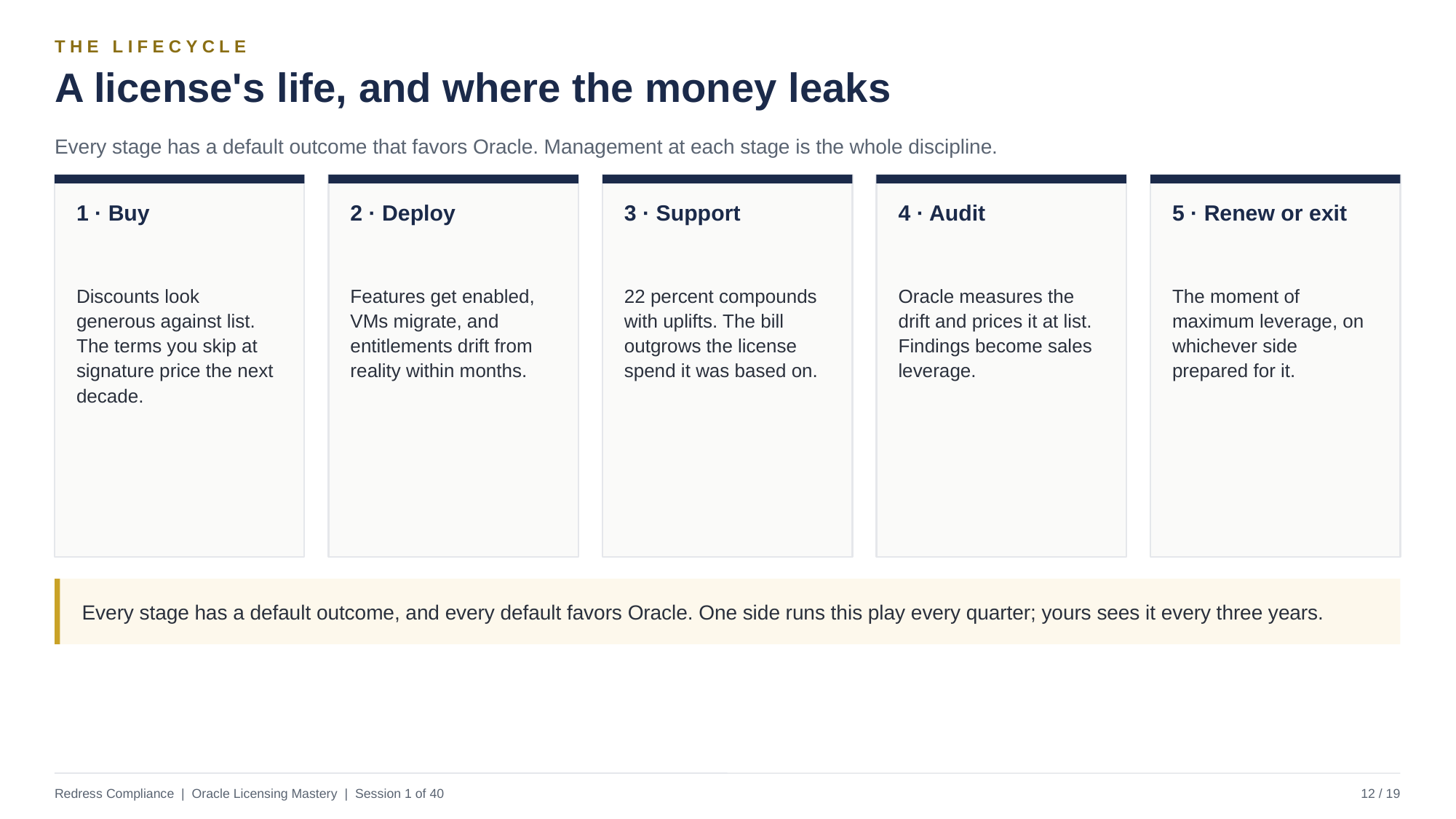

THE LIFECYCLE
A license's life, and where the money leaks
Every stage has a default outcome that favors Oracle. Management at each stage is the whole discipline.

1 · Buy
2 · Deploy
3 · Support
4 · Audit
5 · Renew or exit
Discounts look generous against list. The terms you skip at signature price the next decade.
Features get enabled, VMs migrate, and entitlements drift from reality within months.
22 percent compounds with uplifts. The bill outgrows the license spend it was based on.
Oracle measures the drift and prices it at list. Findings become sales leverage.
The moment of maximum leverage, on whichever side prepared for it.

Every stage has a default outcome, and every default favors Oracle. One side runs this play every quarter; yours sees it every three years.

Redress Compliance  |  Oracle Licensing Mastery  |  Session 1 of 40
12 / 19